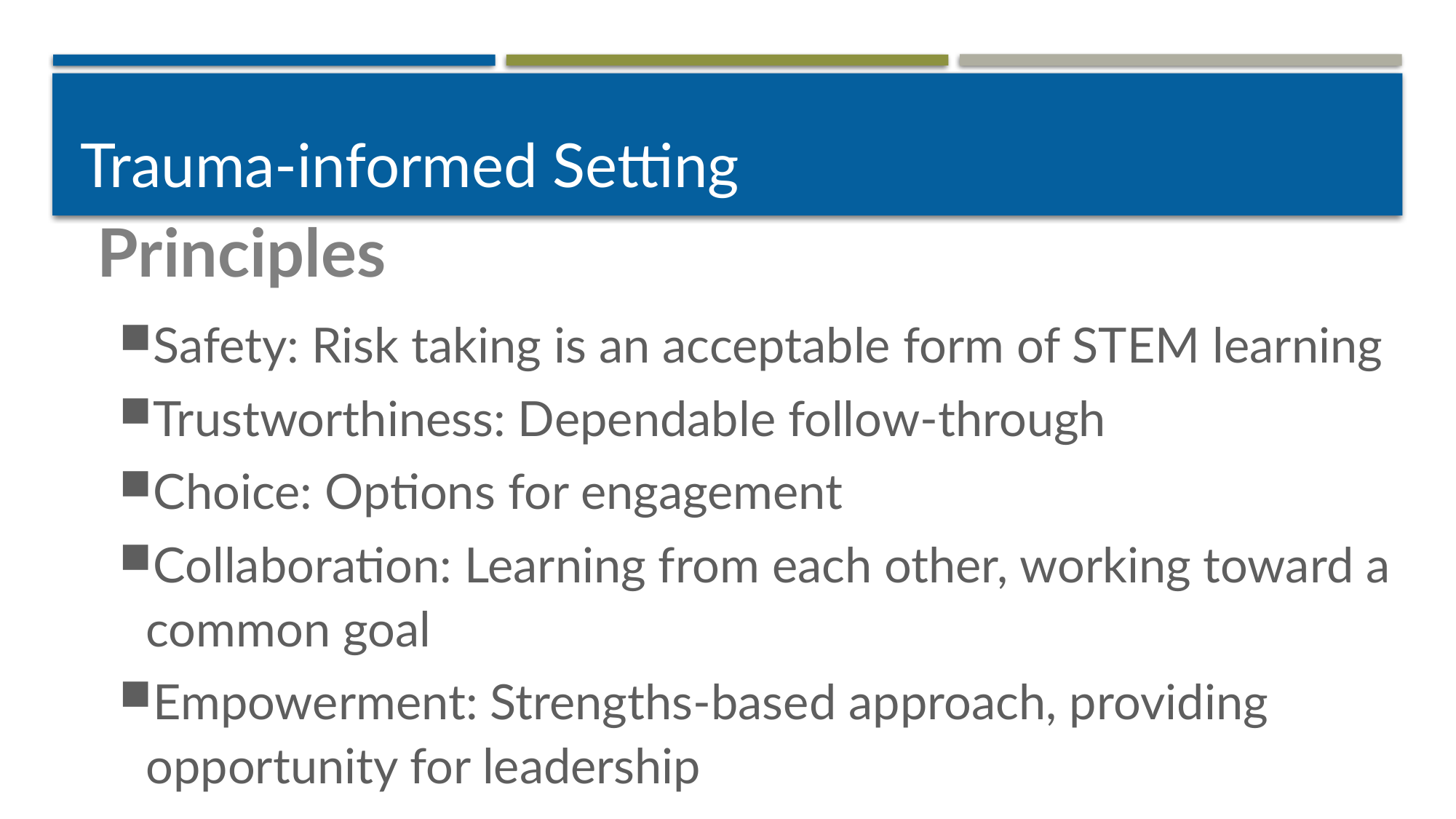

# Trauma-informed Setting
Principles
Safety: Risk taking is an acceptable form of STEM learning
Trustworthiness: Dependable follow-through
Choice: Options for engagement
Collaboration: Learning from each other, working toward a common goal
Empowerment: Strengths-based approach, providing opportunity for leadership